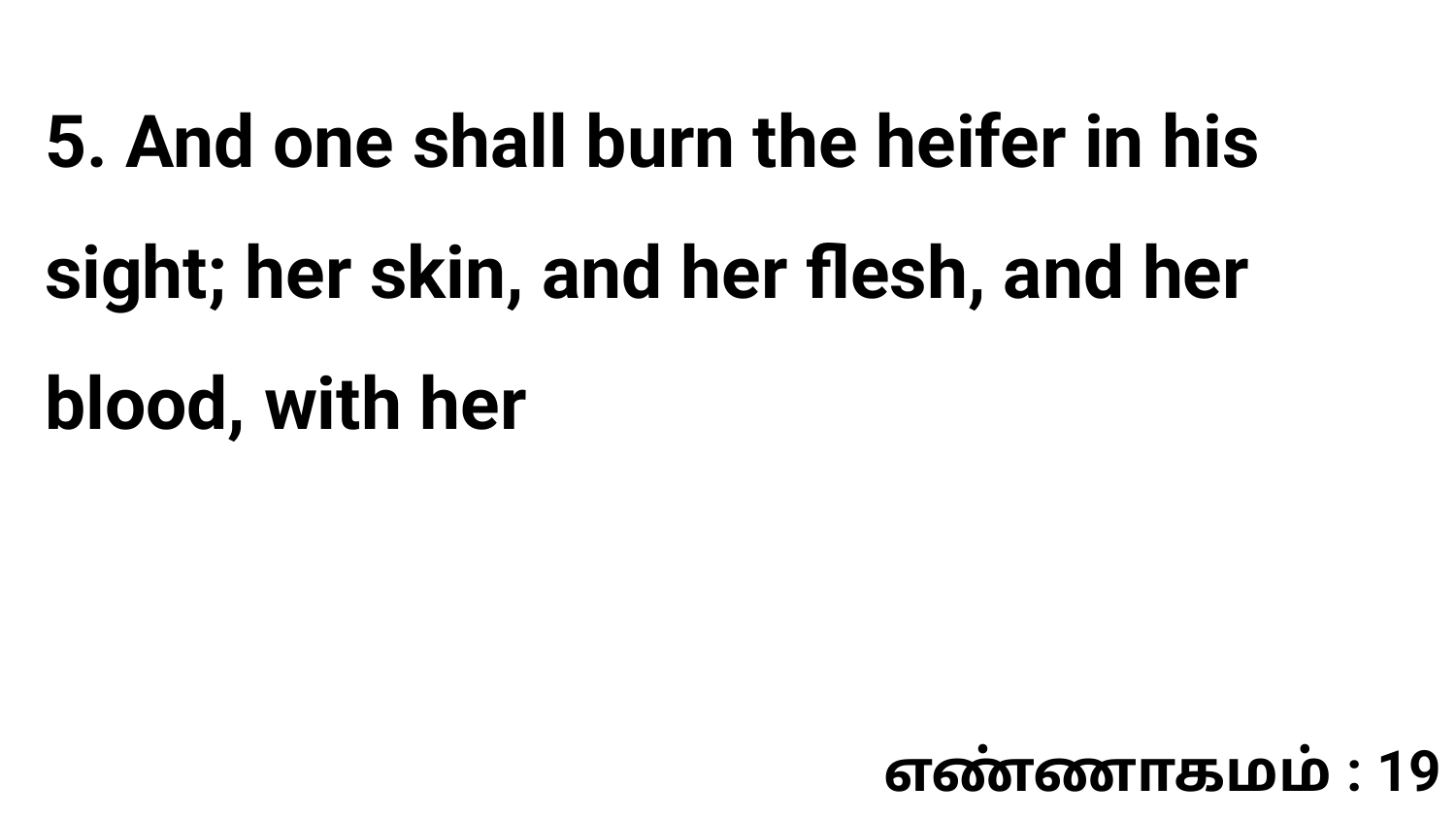

5. And one shall burn the heifer in his sight; her skin, and her flesh, and her blood, with her
எண்ணாகமம் : 19